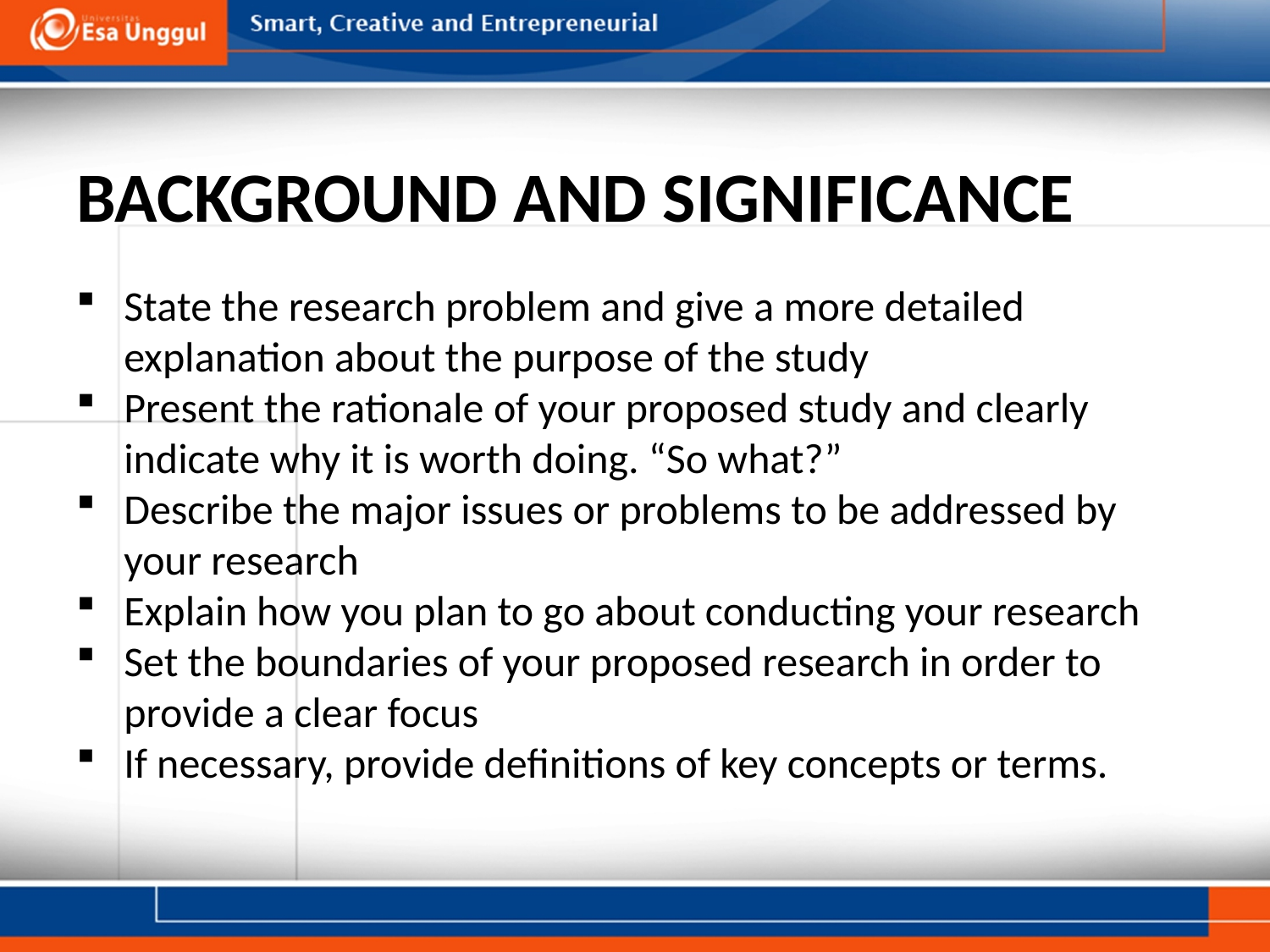

# BACKGROUND AND SIGNIFICANCE
State the research problem and give a more detailed explanation about the purpose of the study
Present the rationale of your proposed study and clearly indicate why it is worth doing. “So what?”
Describe the major issues or problems to be addressed by your research
Explain how you plan to go about conducting your research
Set the boundaries of your proposed research in order to provide a clear focus
If necessary, provide definitions of key concepts or terms.